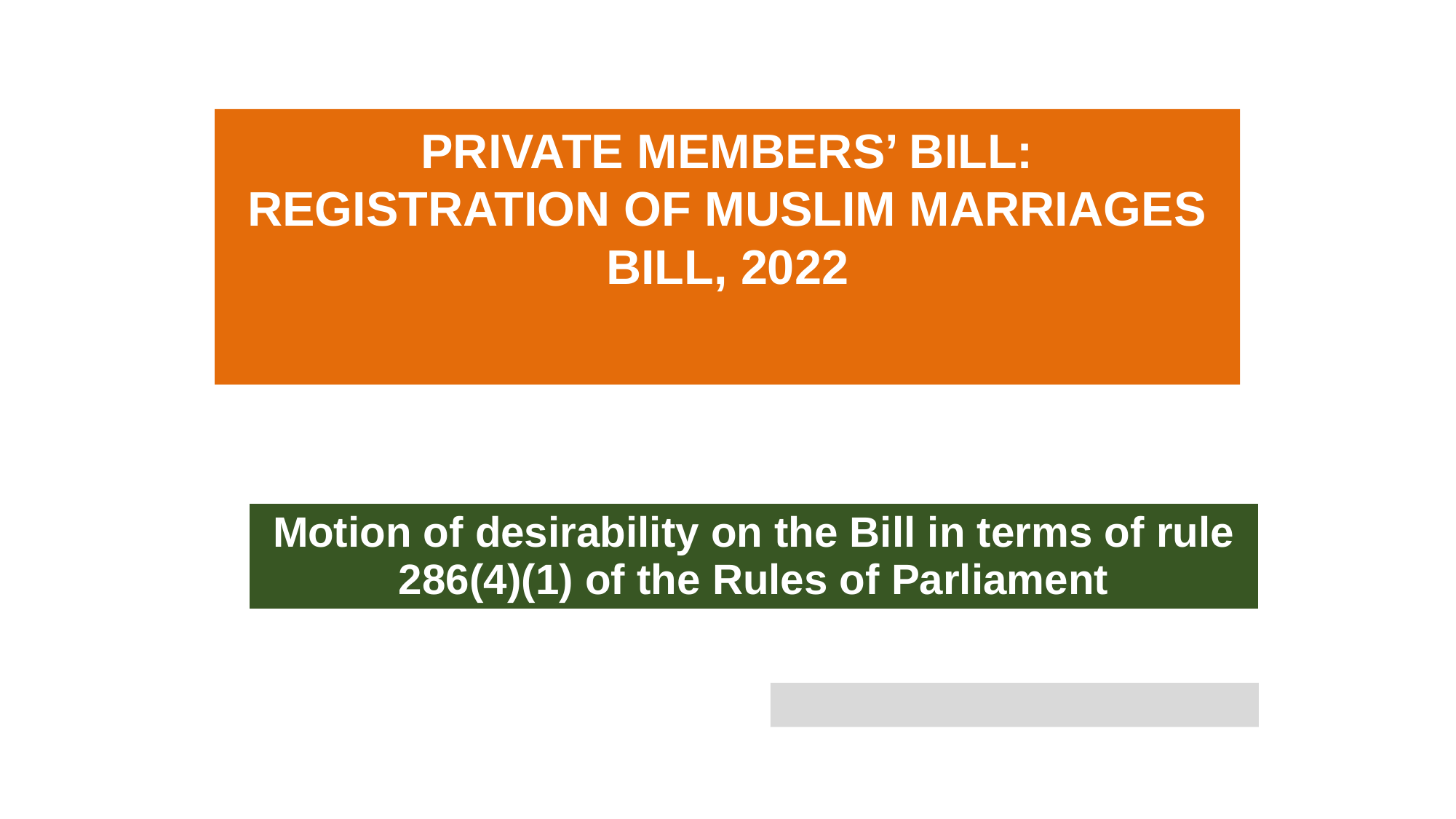

PRIVATE MEMBERS’ BILL:
REGISTRATION OF MUSLIM MARRIAGES BILL, 2022

| Motion of desirability on the Bill in terms of rule 286(4)(1) of the Rules of Parliament |
| --- |